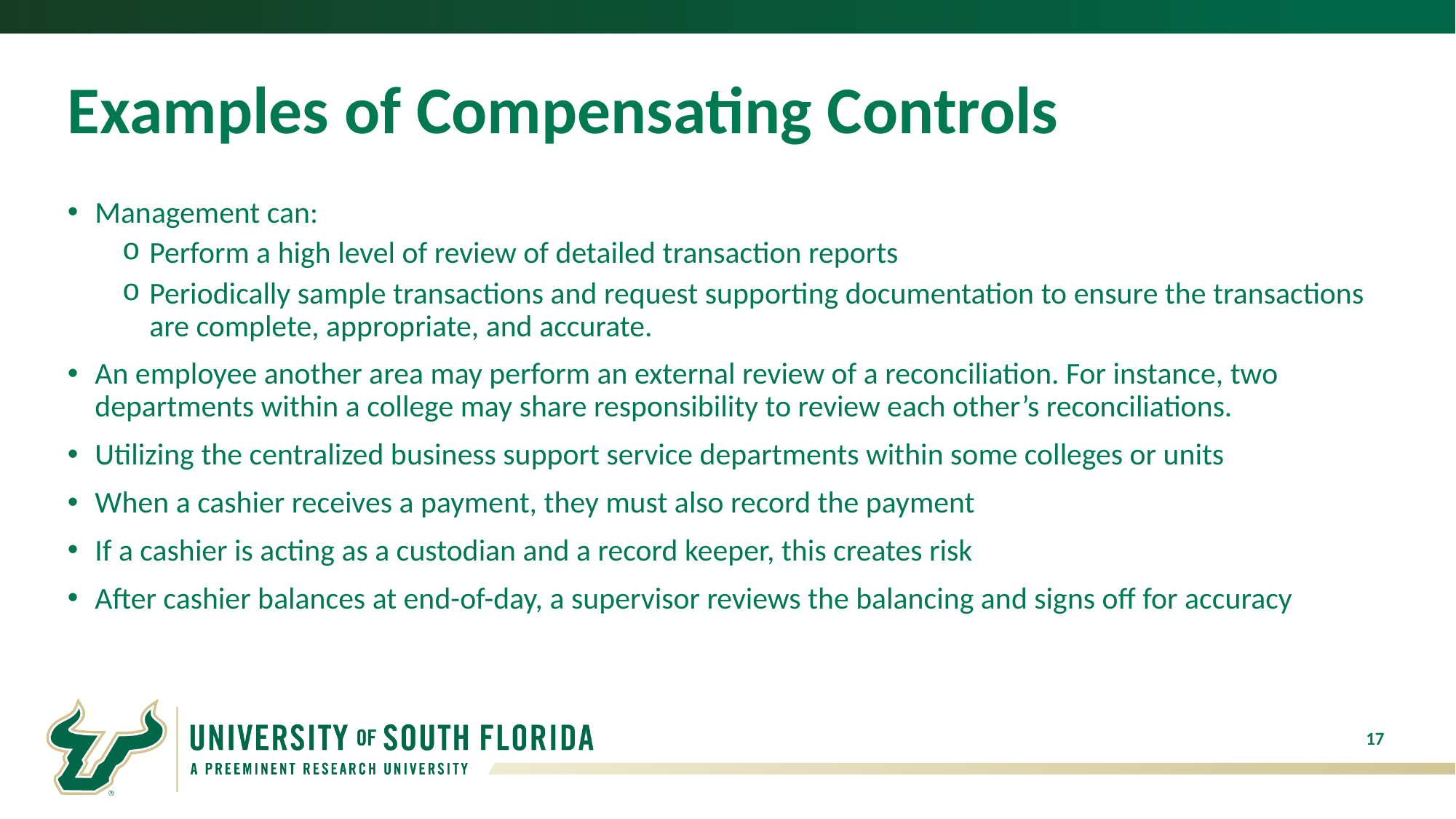

# Examples of Compensating Controls
Management can:
Perform a high level of review of detailed transaction reports
Periodically sample transactions and request supporting documentation to ensure the transactions are complete, appropriate, and accurate.
An employee another area may perform an external review of a reconciliation. For instance, two departments within a college may share responsibility to review each other’s reconciliations.
Utilizing the centralized business support service departments within some colleges or units
When a cashier receives a payment, they must also record the payment
If a cashier is acting as a custodian and a record keeper, this creates risk
After cashier balances at end-of-day, a supervisor reviews the balancing and signs off for accuracy
17